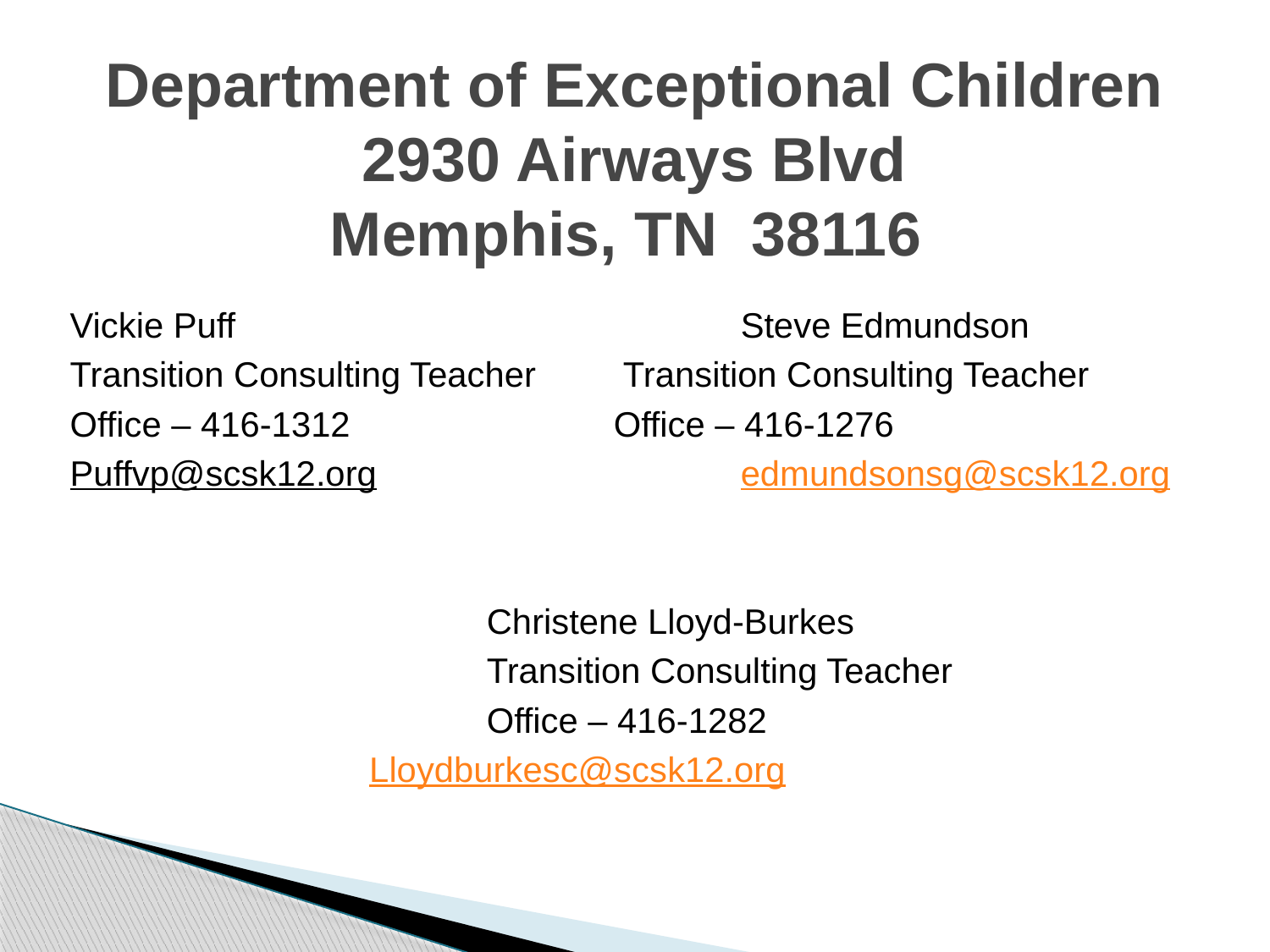

# Department of Exceptional Children 2930 Airways Blvd Memphis, TN  38116
Vickie Puff				Steve Edmundson
Transition Consulting Teacher         Transition Consulting Teacher
Office – 416-1312			Office – 416-1276
Puffvp@scsk12.org	      		edmundsonsg@scsk12.org

				Christene Lloyd-Burkes
				Transition Consulting Teacher
				Office – 416-1282
          		 Lloydburkesc@scsk12.org